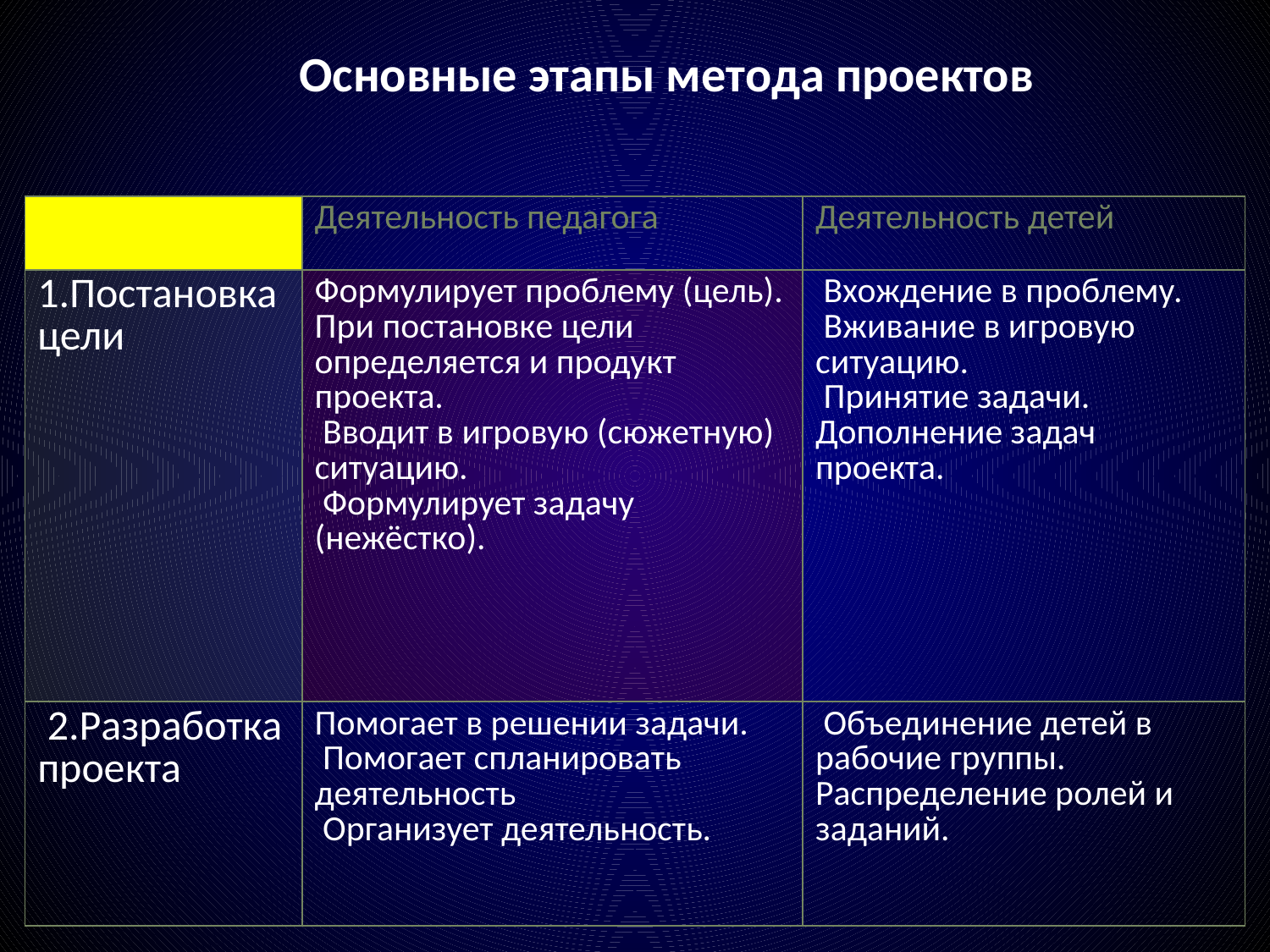

# Основные этапы метода проектов
|  | Деятельность педагога | Деятельность детей |
| --- | --- | --- |
| 1.Постановка цели | Формулирует проблему (цель). При постановке цели определяется и продукт проекта. Вводит в игровую (сюжетную) ситуацию. Формулирует задачу (нежёстко). | Вхождение в проблему. Вживание в игровую ситуацию. Принятие задачи. Дополнение задач проекта. |
| 2.Разработка проекта | Помогает в решении задачи. Помогает спланировать деятельность Организует деятельность. | Объединение детей в рабочие группы. Распределение ролей и заданий. |